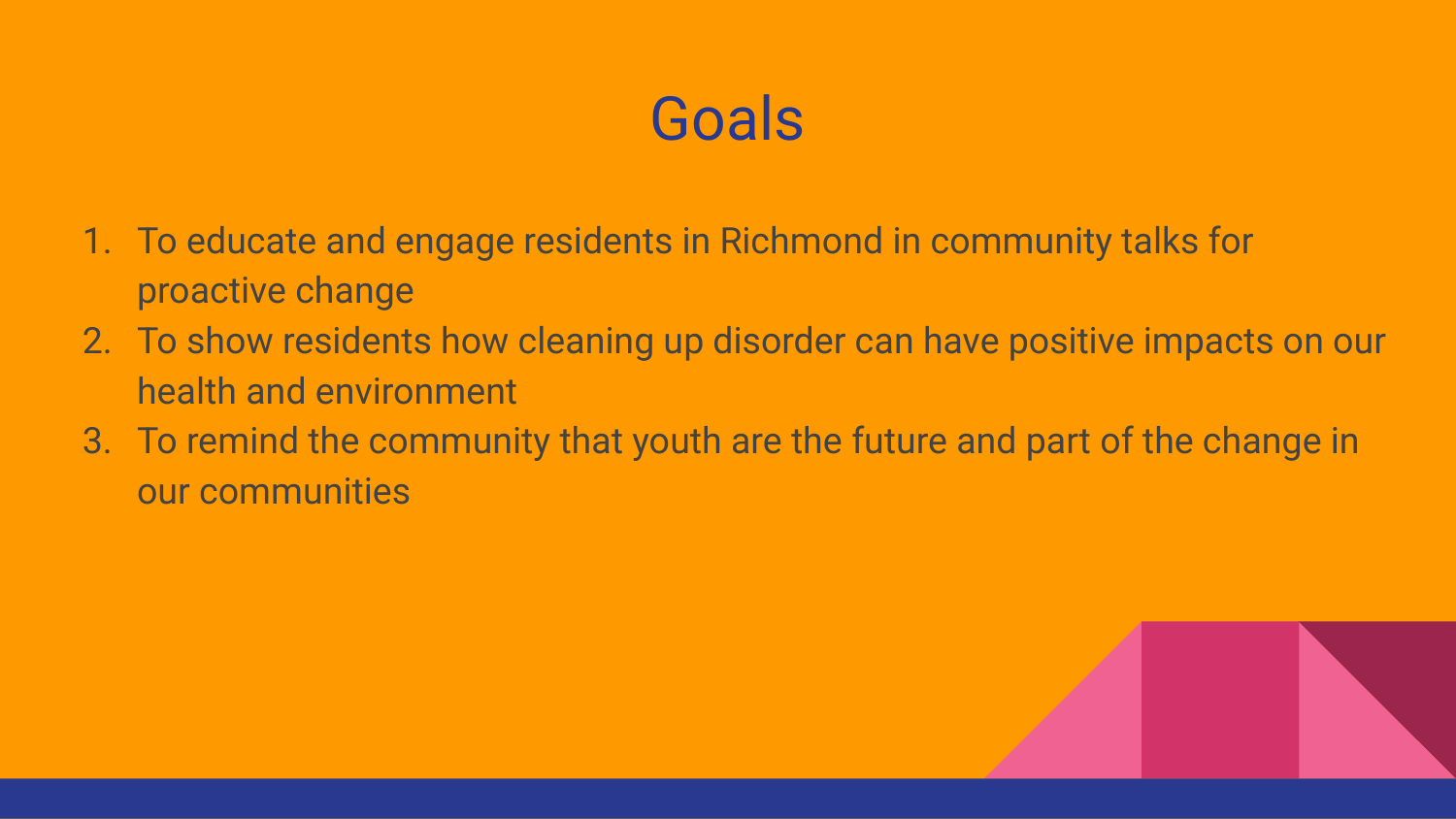

# Goals
To educate and engage residents in Richmond in community talks for proactive change
To show residents how cleaning up disorder can have positive impacts on our health and environment
To remind the community that youth are the future and part of the change in our communities